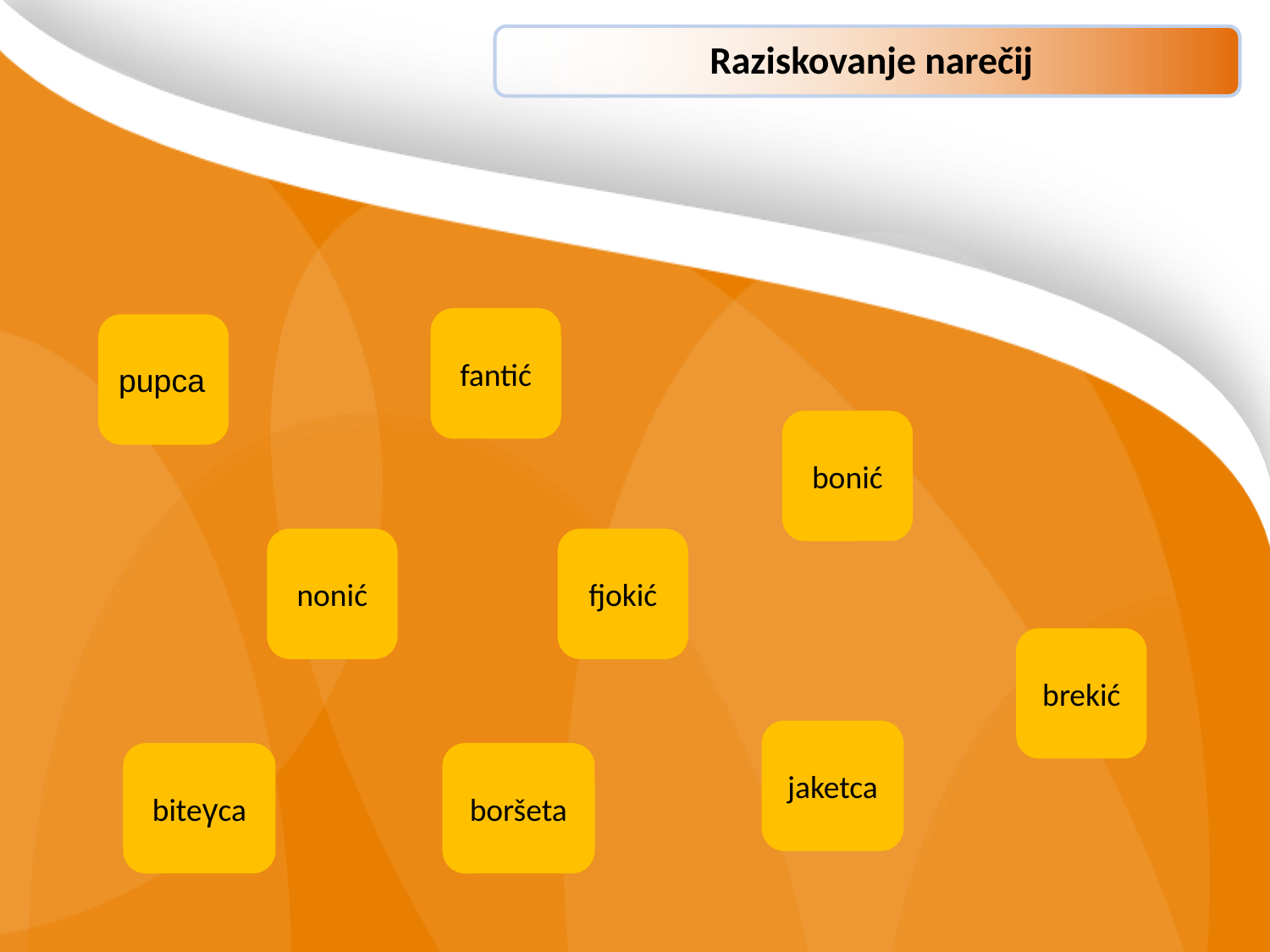

Raziskovanje narečij

fantić
pupca
bonić
nonić
fjokić
brekić
jaketca
biteγca
boršeta